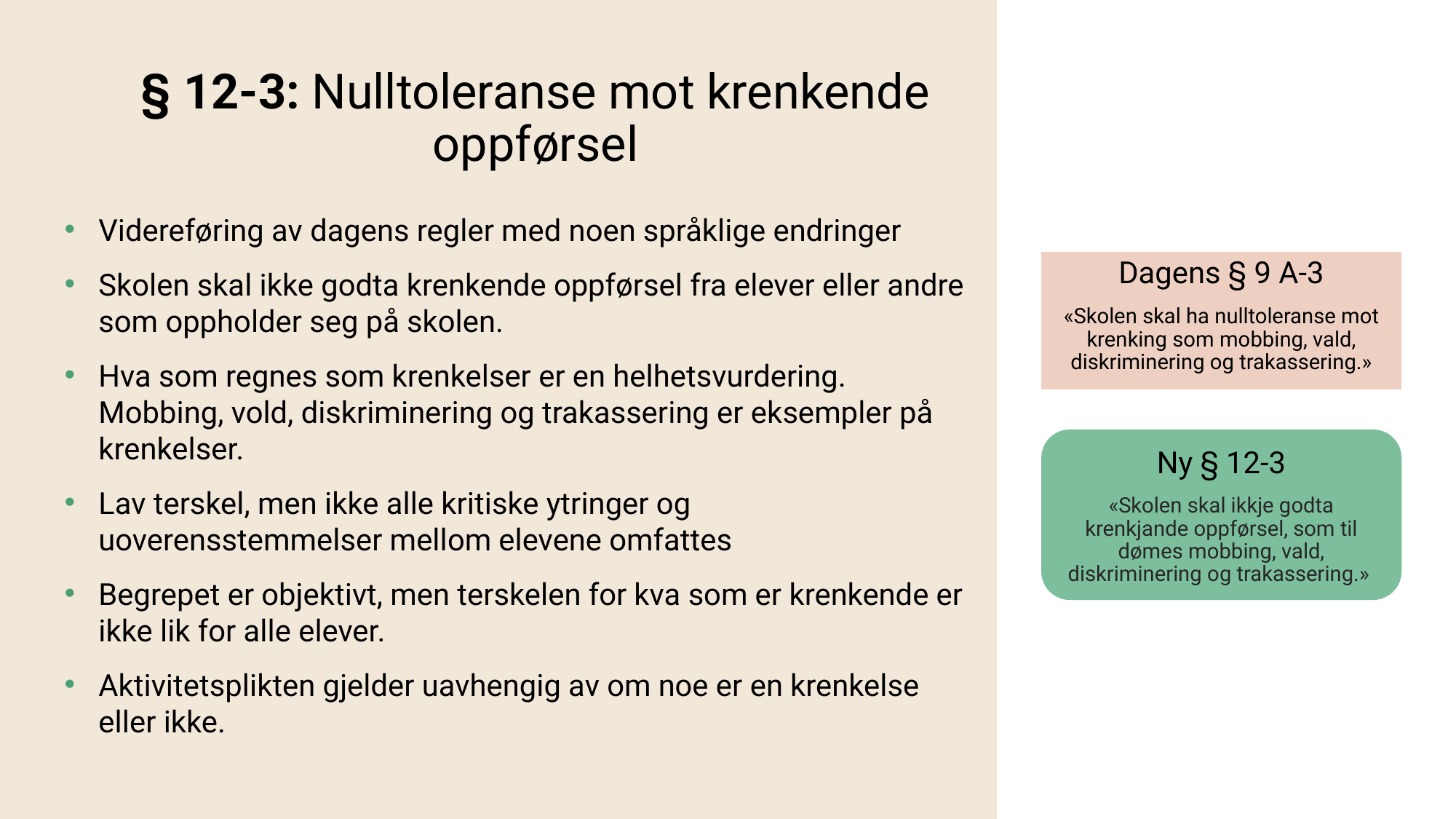

# § 12-3: Nulltoleranse mot krenkende oppførsel
Videreføring av dagens regler med noen språklige endringer
Skolen skal ikke godta krenkende oppførsel fra elever eller andre som oppholder seg på skolen.
Hva som regnes som krenkelser er en helhetsvurdering. Mobbing, vold, diskriminering og trakassering er eksempler på krenkelser.
Lav terskel, men ikke alle kritiske ytringer og uoverensstemmelser mellom elevene omfattes
Begrepet er objektivt, men terskelen for kva som er krenkende er ikke lik for alle elever.
Aktivitetsplikten gjelder uavhengig av om noe er en krenkelse eller ikke.
Dagens § 9 A-3
«Skolen skal ha nulltoleranse mot krenking som mobbing, vald, diskriminering og trakassering.»
Ny § 12-3
«Skolen skal ikkje godta krenkjande oppførsel, som til dømes mobbing, vald, diskriminering og trakassering.»